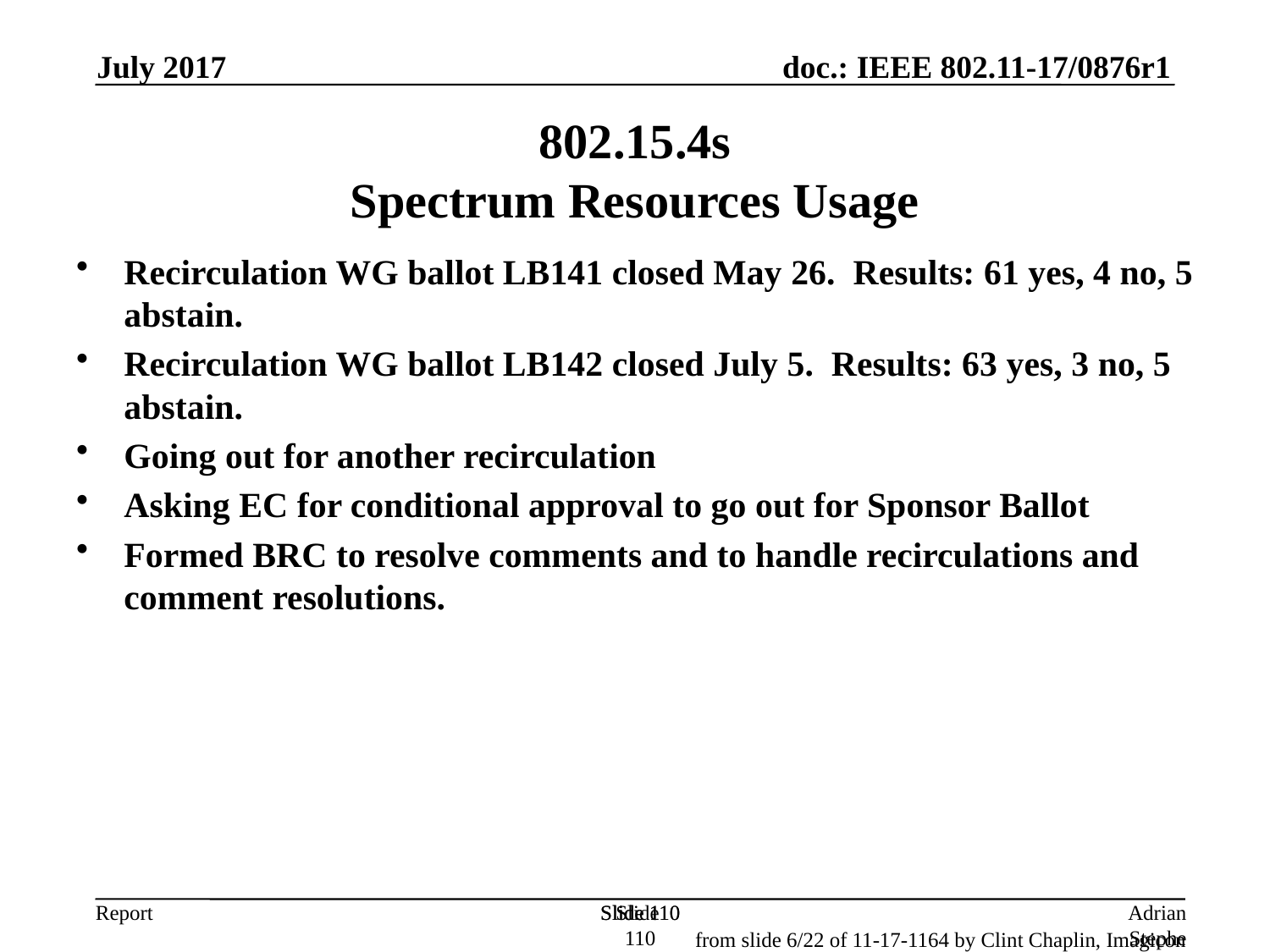

July 2017
802.15.4s
Spectrum Resources Usage
Recirculation WG ballot LB141 closed May 26.  Results: 61 yes, 4 no, 5 abstain.
Recirculation WG ballot LB142 closed July 5.  Results: 63 yes, 3 no, 5 abstain.
Going out for another recirculation
Asking EC for conditional approval to go out for Sponsor Ballot
Formed BRC to resolve comments and to handle recirculations and comment resolutions.
Slide 110
Slide 110
Slide 110
Adrian Stephens, Intel Corporation
from slide 6/22 of 11-17-1164 by Clint Chaplin, Imagicon